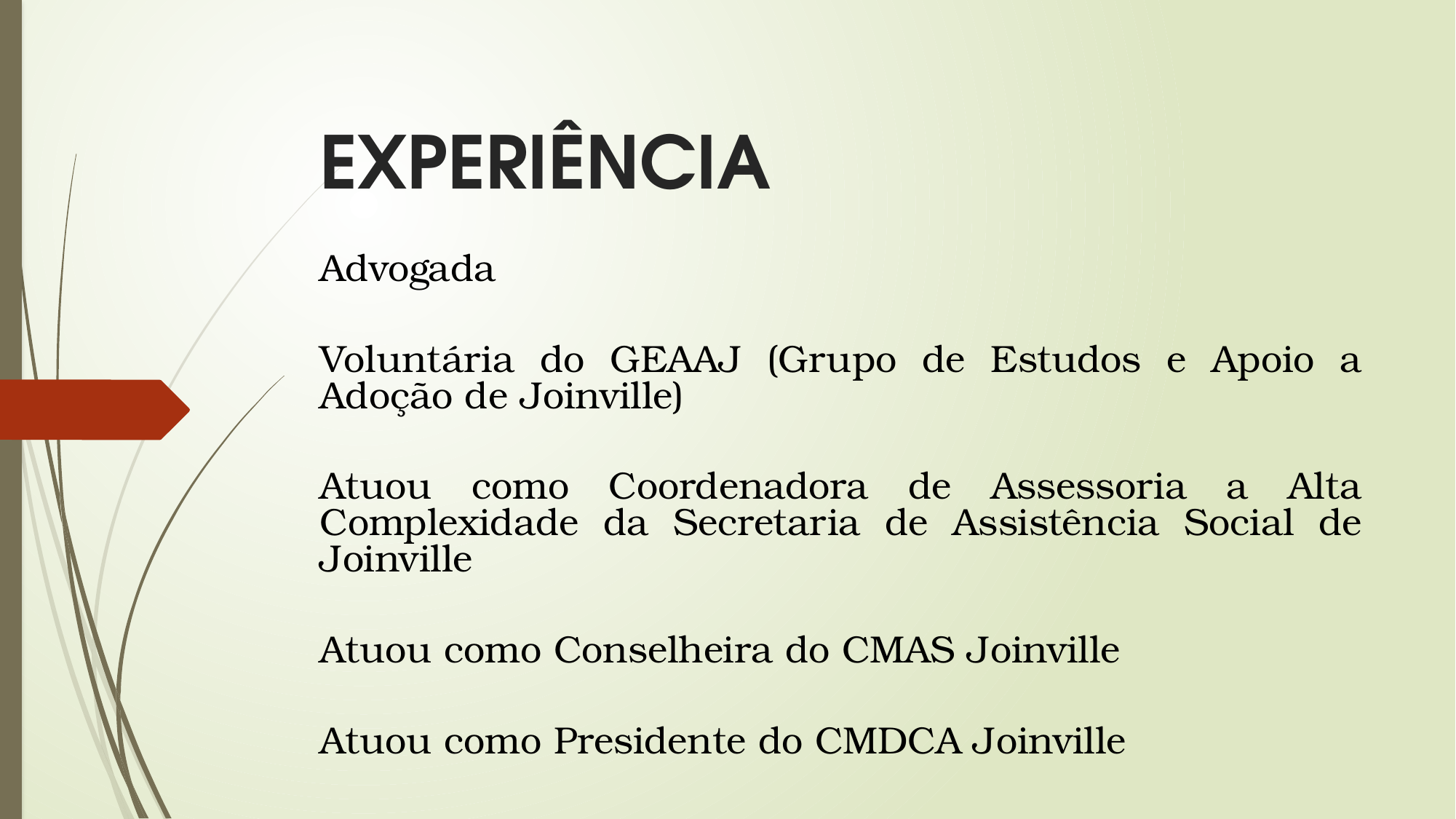

# EXPERIÊNCIA
Advogada

Voluntária do GEAAJ (Grupo de Estudos e Apoio a Adoção de Joinville)

Atuou como Coordenadora de Assessoria a Alta Complexidade da Secretaria de Assistência Social de Joinville

Atuou como Conselheira do CMAS Joinville

Atuou como Presidente do CMDCA Joinville